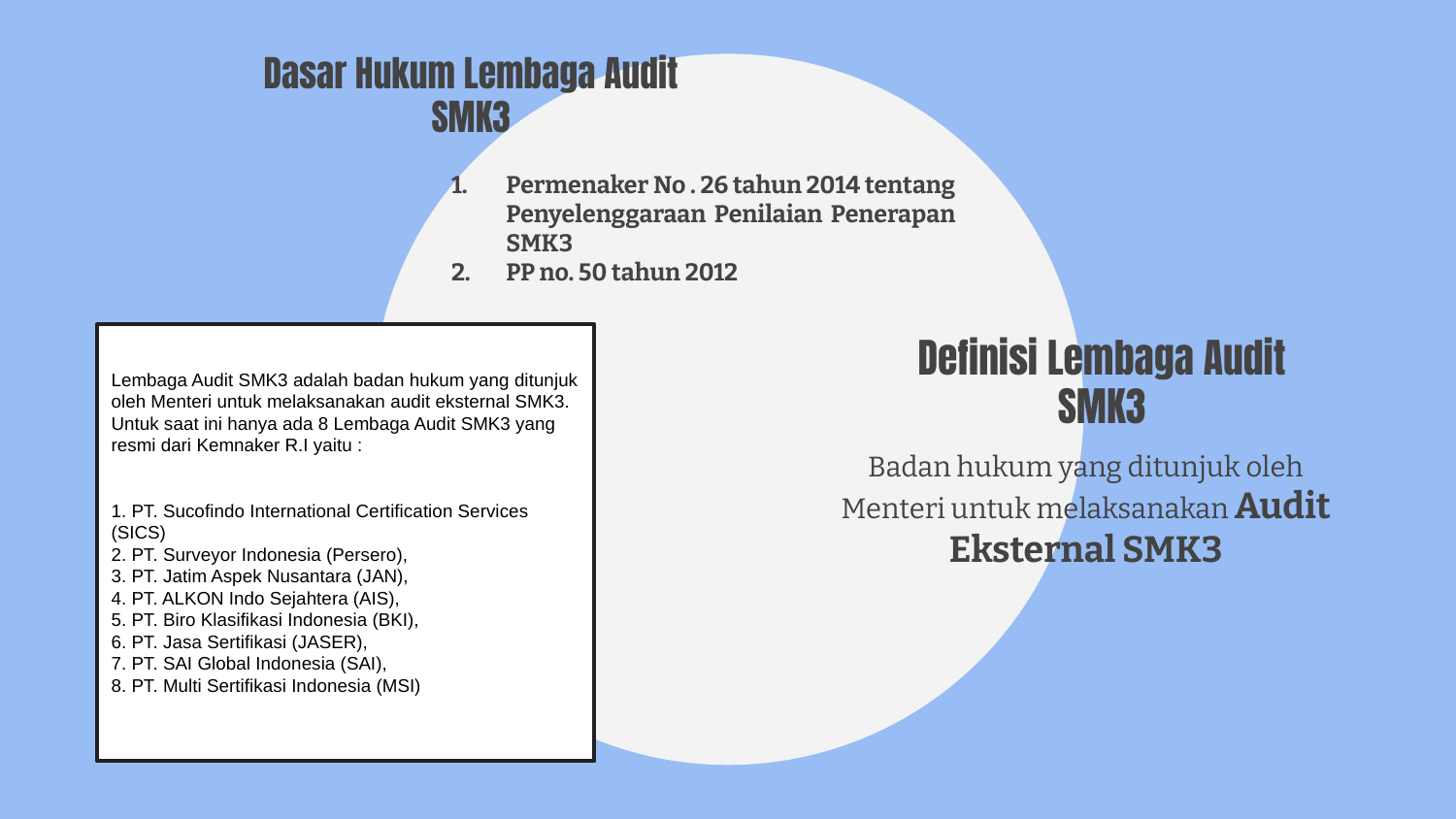

# Dasar Hukum Lembaga Audit SMK3
Permenaker No . 26 tahun 2014 tentang Penyelenggaraan Penilaian Penerapan SMK3
PP no. 50 tahun 2012
Lembaga Audit SMK3 adalah badan hukum yang ditunjuk oleh Menteri untuk melaksanakan audit eksternal SMK3. Untuk saat ini hanya ada 8 Lembaga Audit SMK3 yang resmi dari Kemnaker R.I yaitu :

1. PT. Sucofindo International Certification Services (SICS)
2. PT. Surveyor Indonesia (Persero),
3. PT. Jatim Aspek Nusantara (JAN),
4. PT. ALKON Indo Sejahtera (AIS),
5. PT. Biro Klasifikasi Indonesia (BKI),
6. PT. Jasa Sertifikasi (JASER),
7. PT. SAI Global Indonesia (SAI),
8. PT. Multi Sertifikasi Indonesia (MSI)

Definisi Lembaga Audit SMK3
Badan hukum yang ditunjuk oleh Menteri untuk melaksanakan Audit Eksternal SMK3